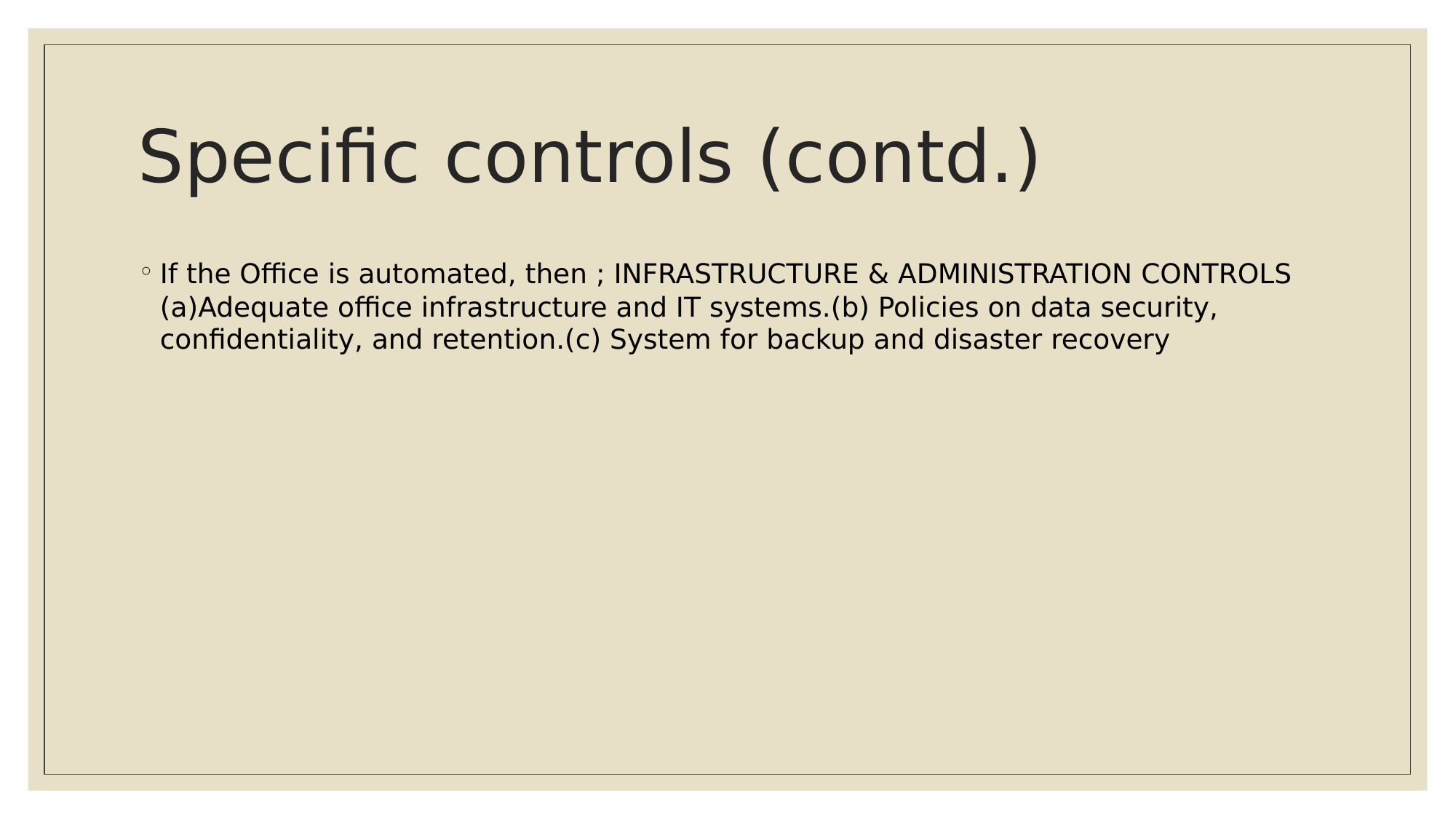

# Specific controls (contd.)
If the Office is automated, then ; INFRASTRUCTURE & ADMINISTRATION CONTROLS (a)Adequate office infrastructure and IT systems.(b) Policies on data security, confidentiality, and retention.(c) System for backup and disaster recovery